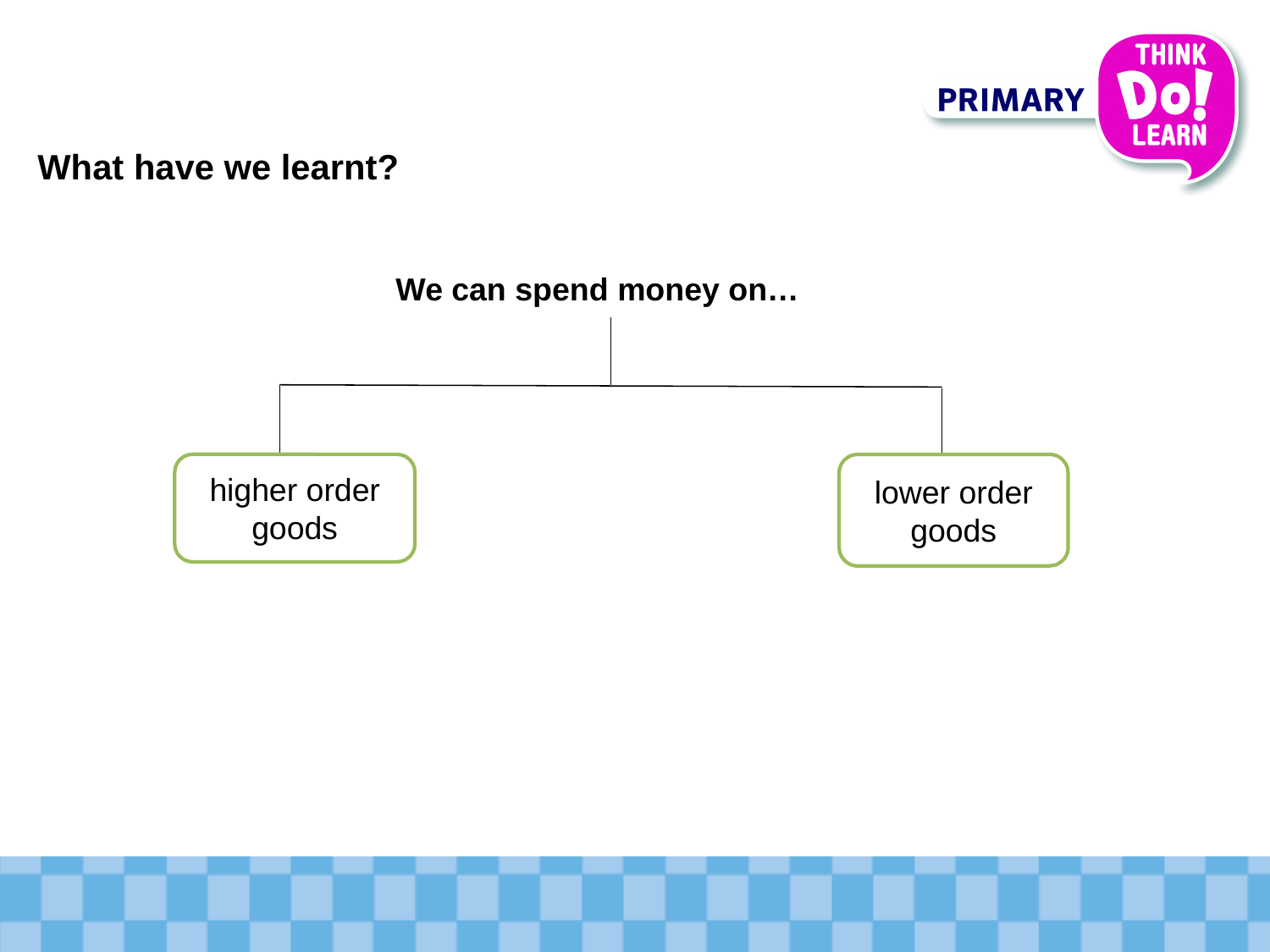

# What have we learnt?
We can spend money on…
higher order goods
lower order goods